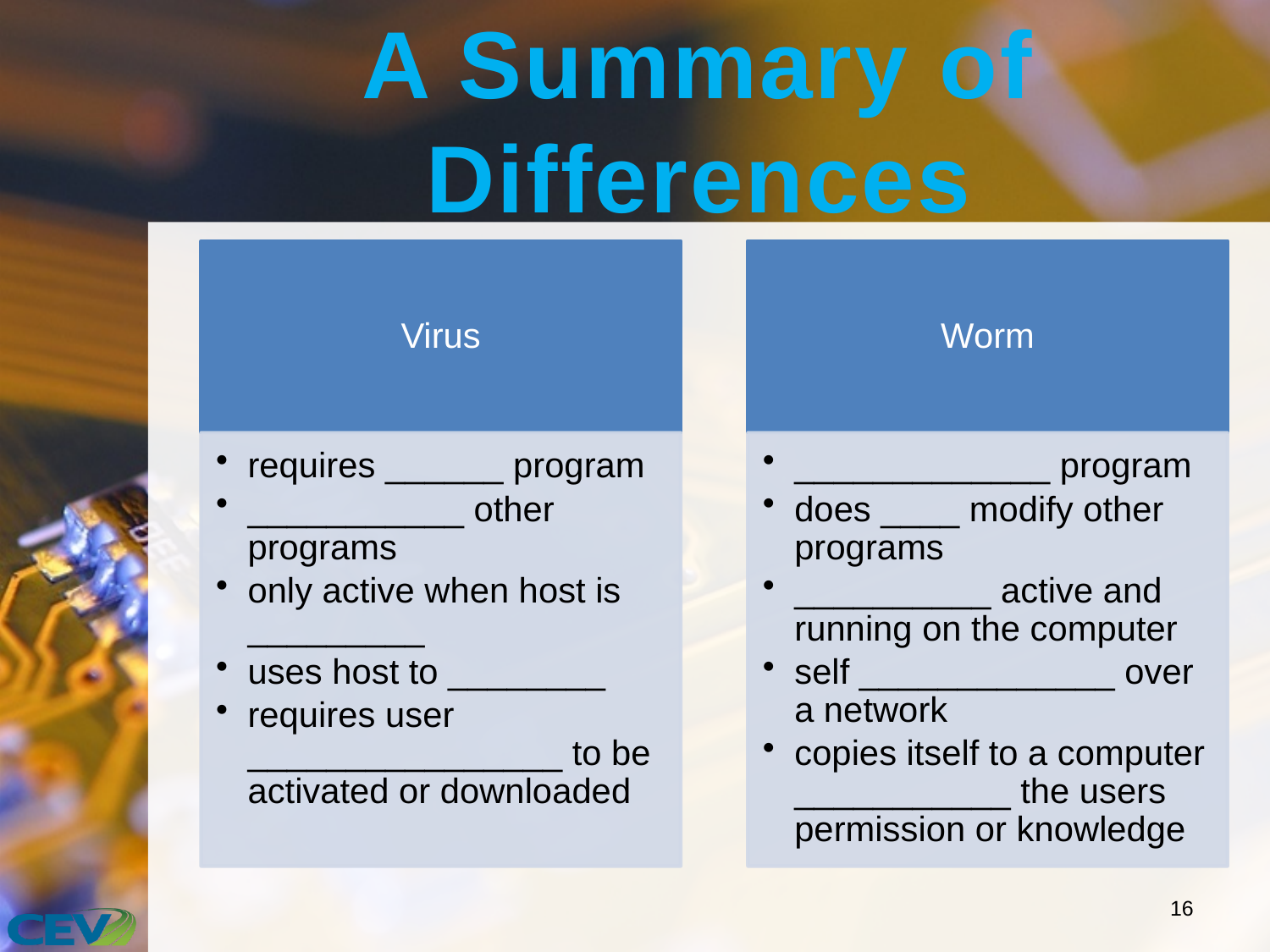

# A Summary of Differences
Virus
requires ______ program
___________ other programs
only active when host is _________
uses host to ________
requires user ________________ to be activated or downloaded
Worm
_____________ program
does ____ modify other programs
__________ active and running on the computer
self _____________ over a network
copies itself to a computer ___________ the users permission or knowledge
16